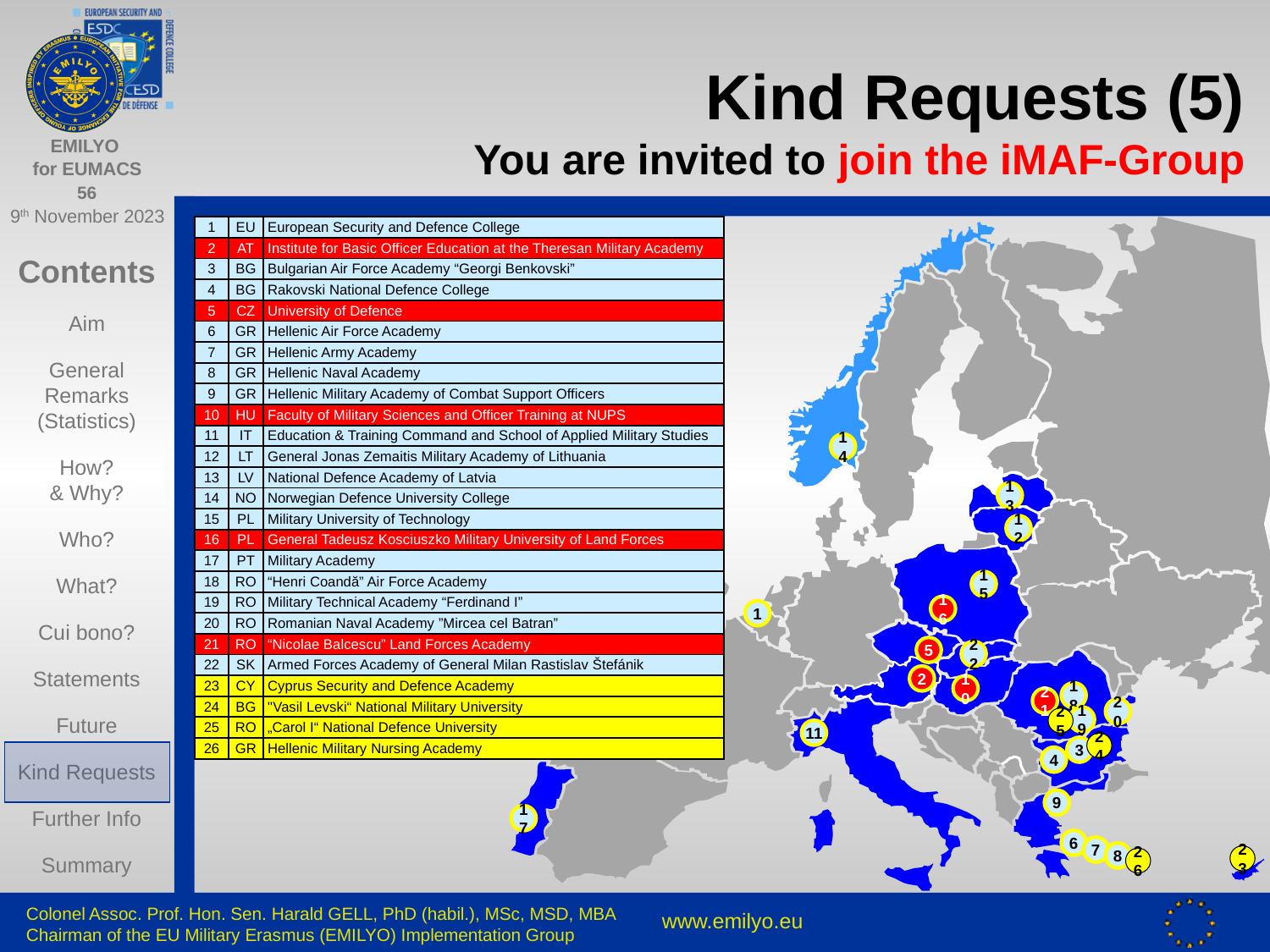

# Kind Requests (5) You are invited to join the iMAF-Group

14
13
12
15
16
1
5
22
2
10
18
21
20
19
25
11
24
3
4
9
17
6
7
8
23
26
| 1 | EU | European Security and Defence College |
| --- | --- | --- |
| 2 | AT | Institute for Basic Officer Education at the Theresan Military Academy |
| 3 | BG | Bulgarian Air Force Academy “Georgi Benkovski” |
| 4 | BG | Rakovski National Defence College |
| 5 | CZ | University of Defence |
| 6 | GR | Hellenic Air Force Academy |
| 7 | GR | Hellenic Army Academy |
| 8 | GR | Hellenic Naval Academy |
| 9 | GR | Hellenic Military Academy of Combat Support Officers |
| 10 | HU | Faculty of Military Sciences and Officer Training at NUPS |
| 11 | IT | Education & Training Command and School of Applied Military Studies |
| 12 | LT | General Jonas Zemaitis Military Academy of Lithuania |
| 13 | LV | National Defence Academy of Latvia |
| 14 | NO | Norwegian Defence University College |
| 15 | PL | Military University of Technology |
| 16 | PL | General Tadeusz Kosciuszko Military University of Land Forces |
| 17 | PT | Military Academy |
| 18 | RO | “Henri Coandă” Air Force Academy |
| 19 | RO | Military Technical Academy “Ferdinand I” |
| 20 | RO | Romanian Naval Academy ”Mircea cel Batran” |
| 21 | RO | “Nicolae Balcescu” Land Forces Academy |
| 22 | SK | Armed Forces Academy of General Milan Rastislav Štefánik |
| 23 | CY | Cyprus Security and Defence Academy |
| 24 | BG | "Vasil Levski“ National Military University |
| 25 | RO | „Carol I“ National Defence University |
| 26 | GR | Hellenic Military Nursing Academy |